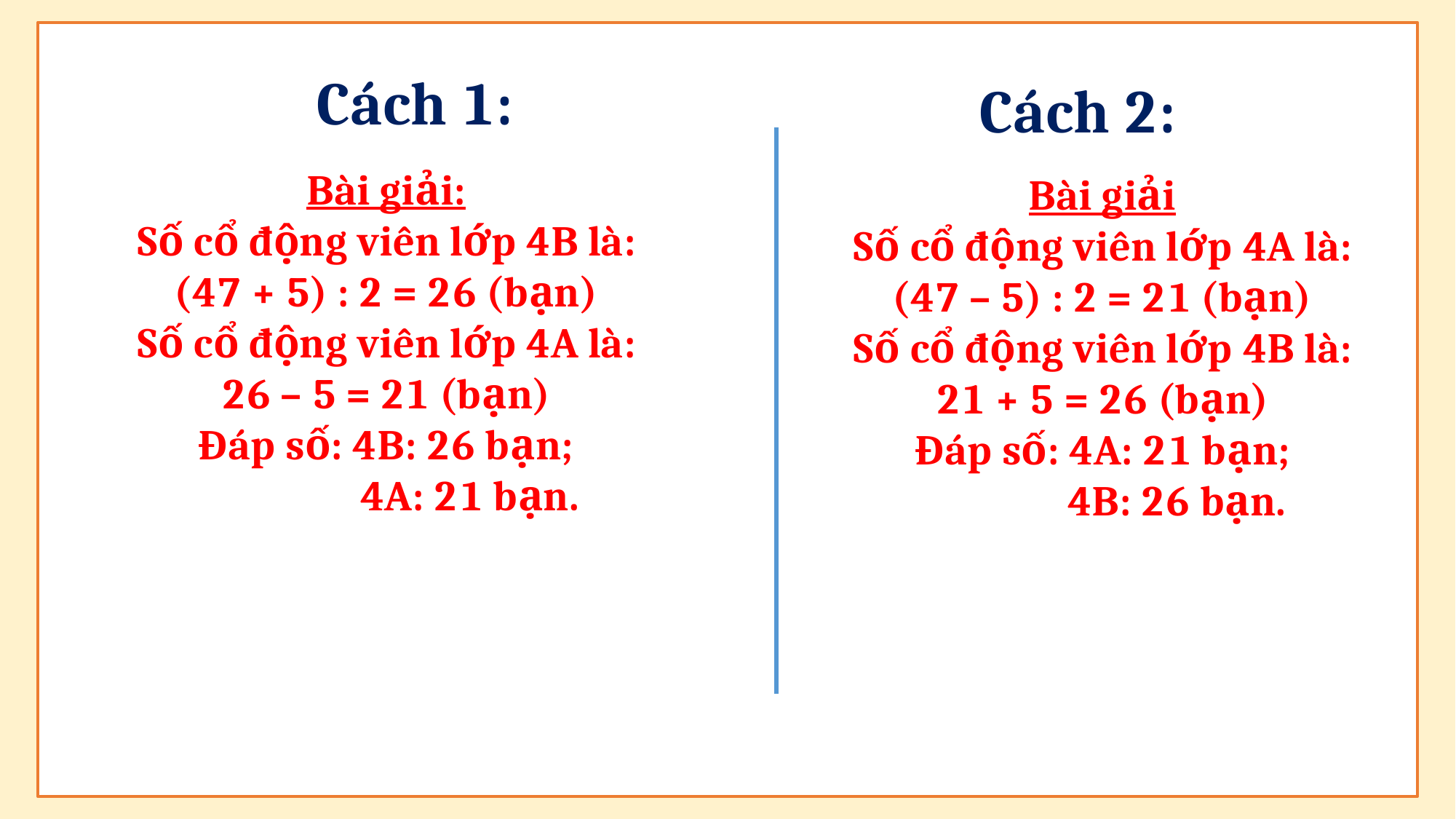

Cách 1:
Cách 2:
Bài giải:
Số cổ động viên lớp 4B là:
(47 + 5) : 2 = 26 (bạn)
Số cổ động viên lớp 4A là:
26 – 5 = 21 (bạn)
Đáp số: 4B: 26 bạn;
                  4A: 21 bạn.
Bài giải
Số cổ động viên lớp 4A là:
(47 – 5) : 2 = 21 (bạn)
Số cổ động viên lớp 4B là:
21 + 5 = 26 (bạn)
Đáp số: 4A: 21 bạn;
                4B: 26 bạn.